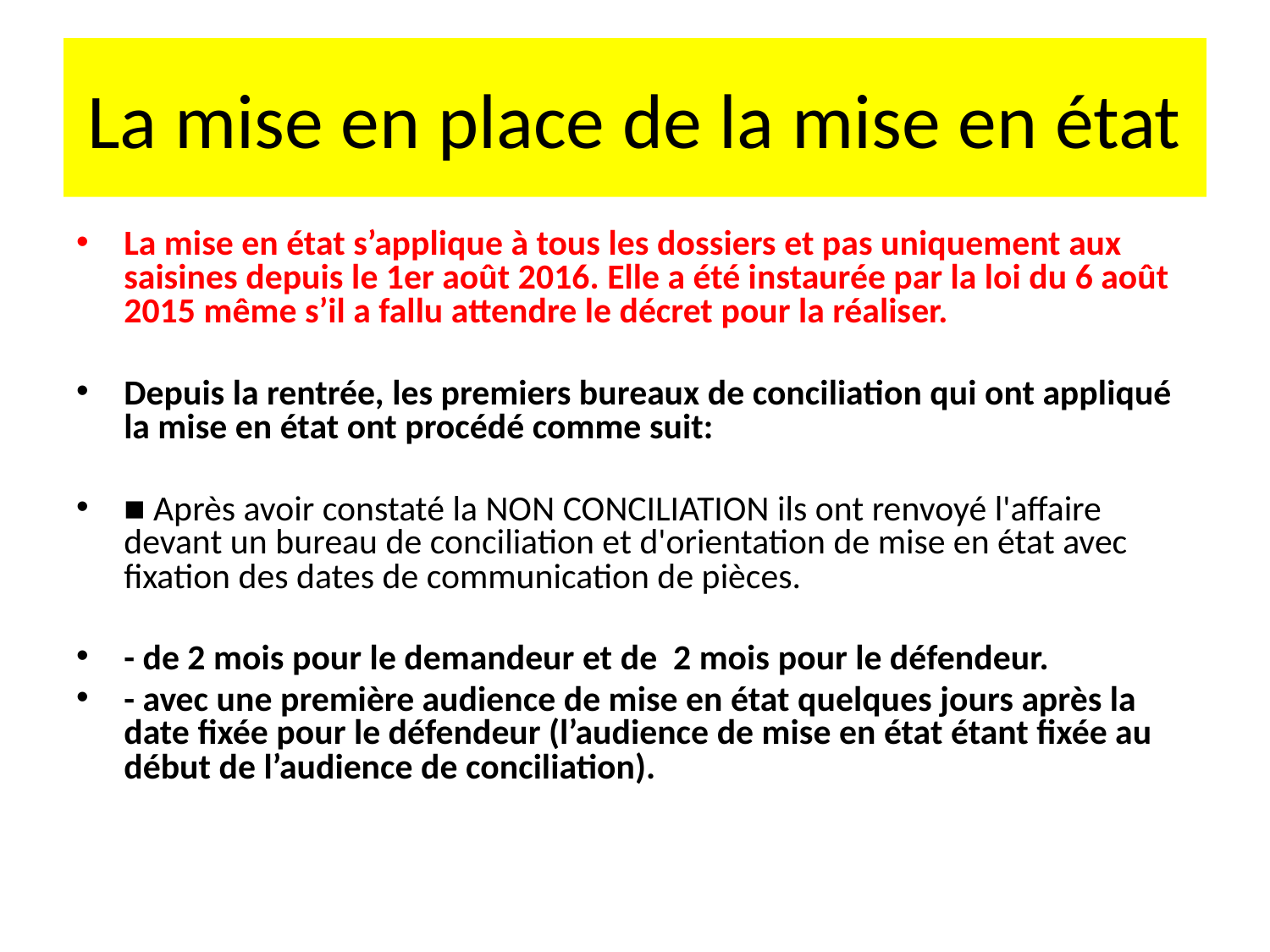

# La mise en place de la mise en état
La mise en état s’applique à tous les dossiers et pas uniquement aux saisines depuis le 1er août 2016. Elle a été instaurée par la loi du 6 août 2015 même s’il a fallu attendre le décret pour la réaliser.

Depuis la rentrée, les premiers bureaux de conciliation qui ont appliqué la mise en état ont procédé comme suit:

■ Après avoir constaté la NON CONCILIATION ils ont renvoyé l'affaire devant un bureau de conciliation et d'orientation de mise en état avec fixation des dates de communication de pièces.

- de 2 mois pour le demandeur et de  2 mois pour le défendeur.
- avec une première audience de mise en état quelques jours après la date fixée pour le défendeur (l’audience de mise en état étant fixée au début de l’audience de conciliation).